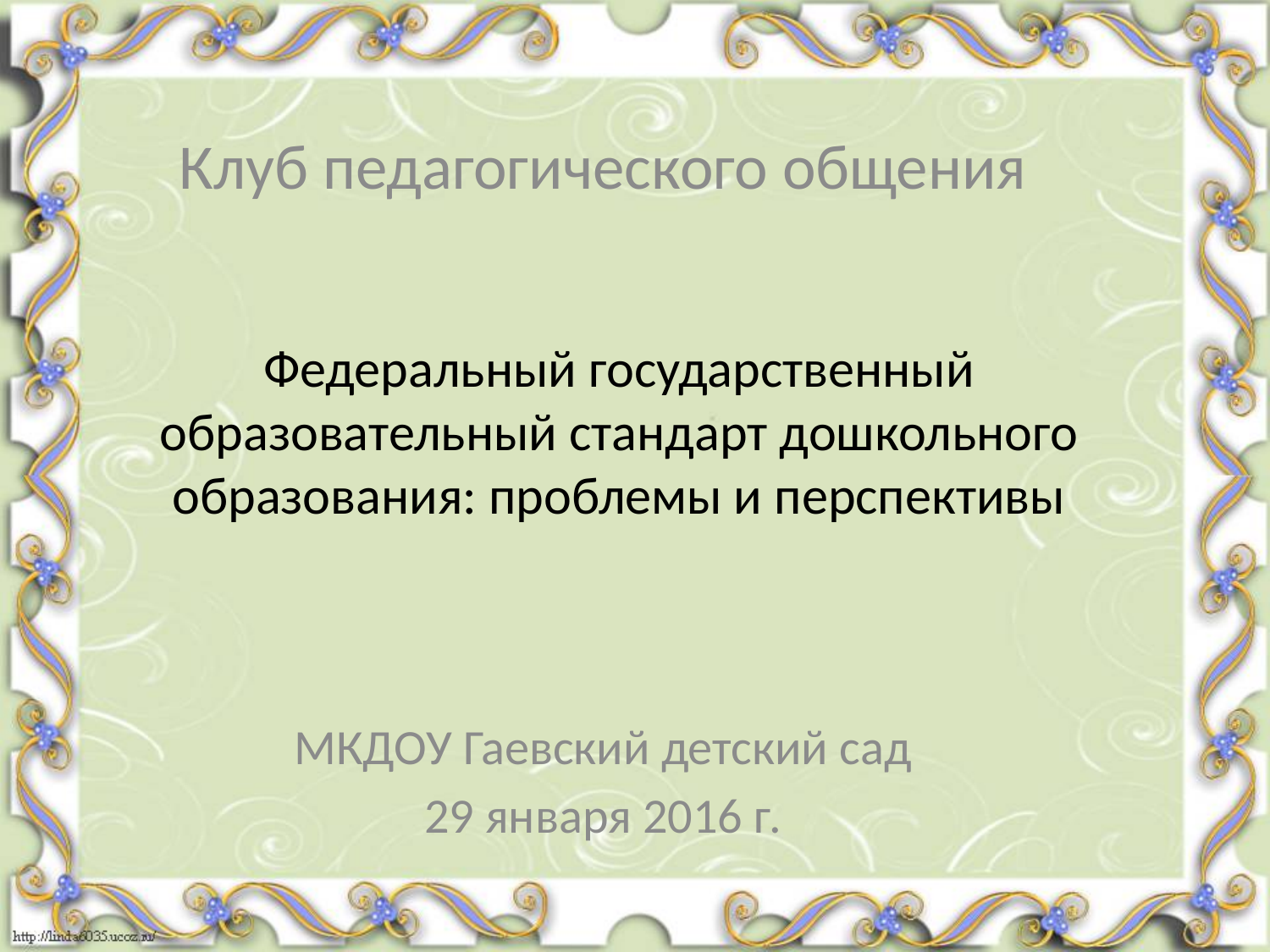

Клуб педагогического общения

# Федеральный государственный образовательный стандарт дошкольного образования: проблемы и перспективы
МКДОУ Гаевский детский сад
29 января 2016 г.